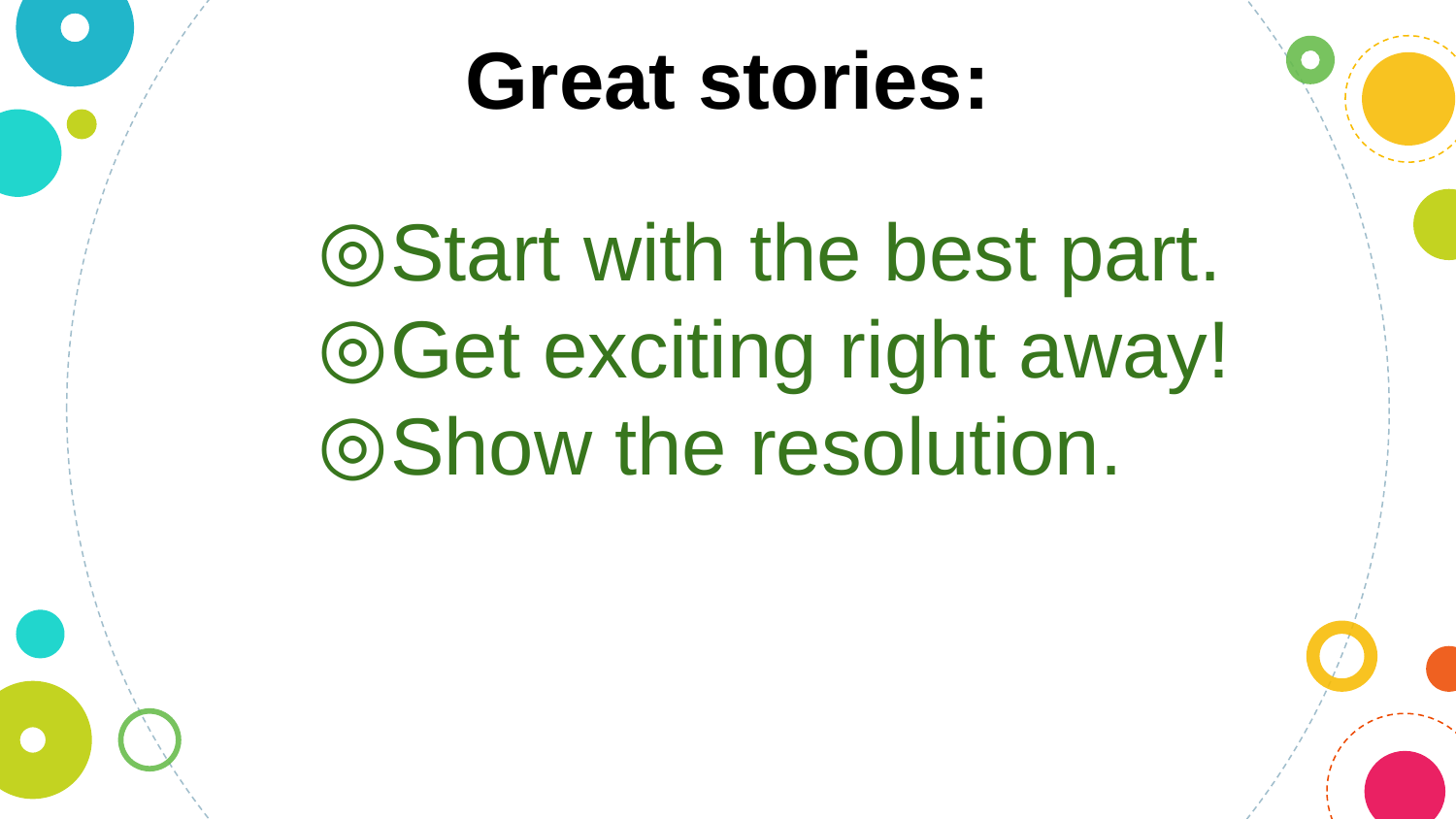

Great stories:

Start with the best part.
Get exciting right away!
Show the resolution.